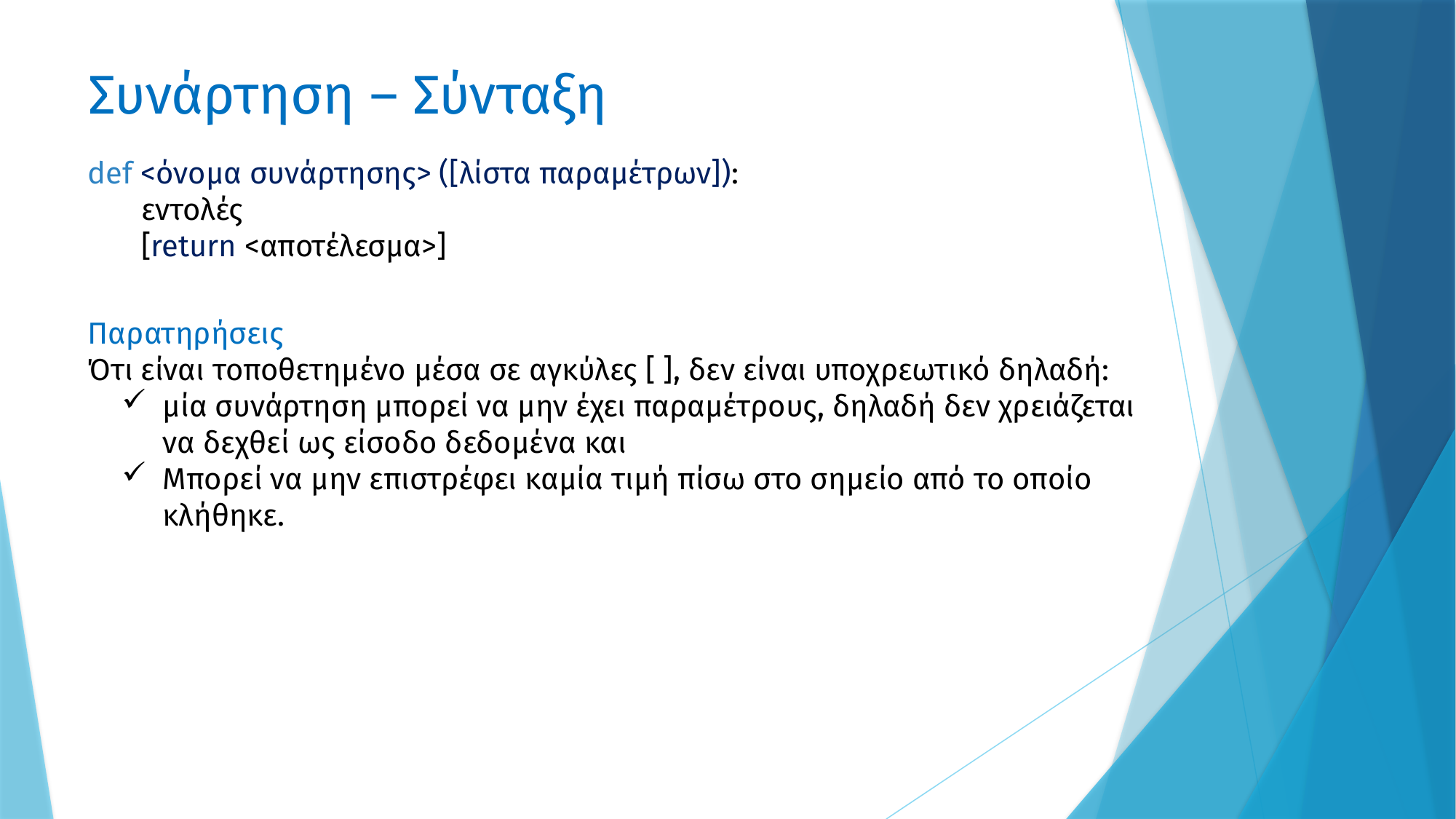

# Συνάρτηση – Σύνταξη
def <όνομα συνάρτησης> ([λίστα παραμέτρων]):
εντολές
[return <αποτέλεσμα>]
Παρατηρήσεις
Ότι είναι τοποθετημένο μέσα σε αγκύλες [ ], δεν είναι υποχρεωτικό δηλαδή:
μία συνάρτηση μπορεί να μην έχει παραμέτρους, δηλαδή δεν χρειάζεται να δεχθεί ως είσοδο δεδομένα και
Μπορεί να μην επιστρέφει καμία τιμή πίσω στο σημείο από το οποίο κλήθηκε.